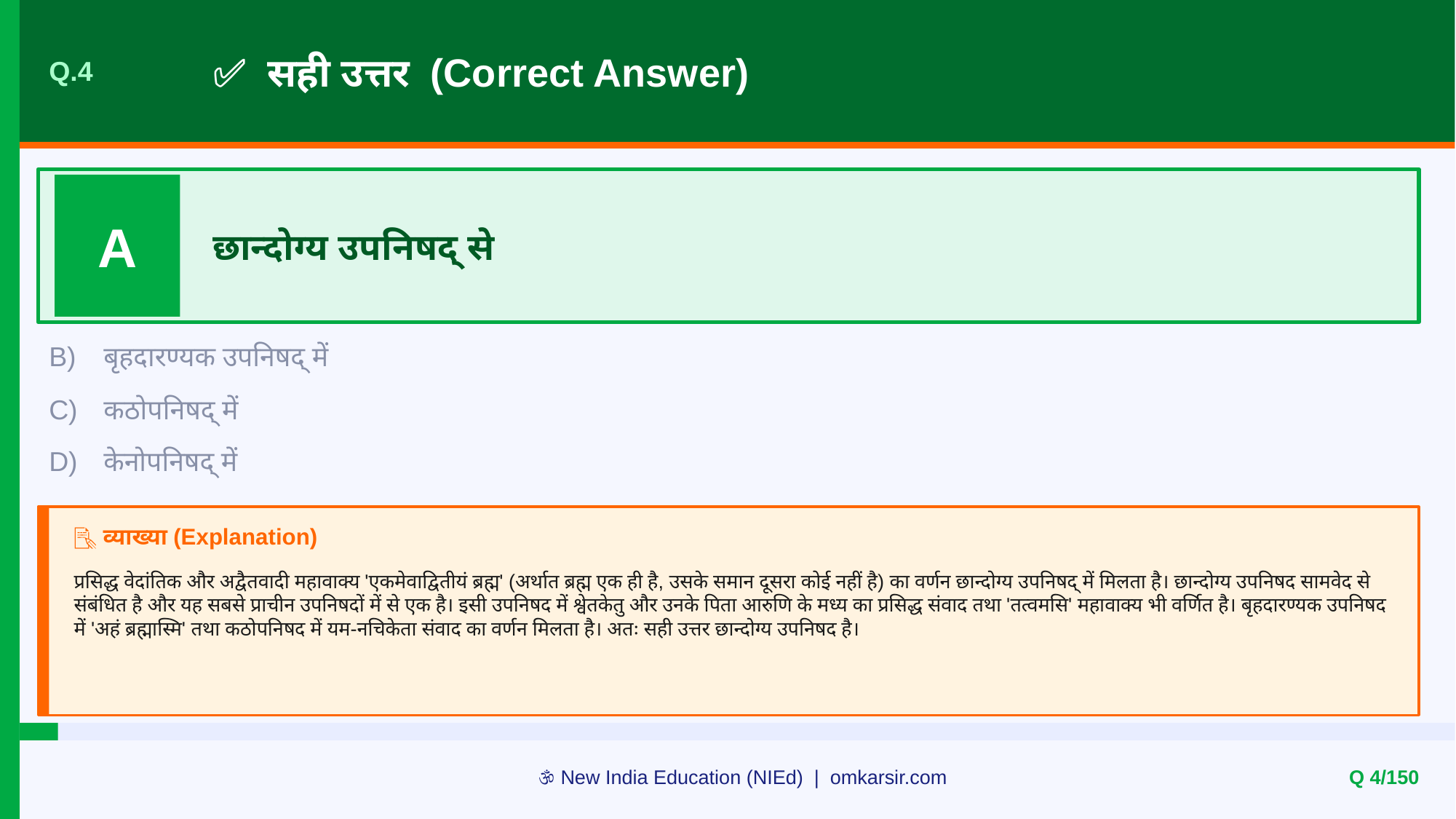

✅  सही उत्तर  (Correct Answer)
Q.4

A
छान्दोग्य उपनिषद् से
B)
बृहदारण्यक उपनिषद् में
C)
कठोपनिषद् में
D)
केनोपनिषद् में

📝 व्याख्या (Explanation)
प्रसिद्ध वेदांतिक और अद्वैतवादी महावाक्य 'एकमेवाद्वितीयं ब्रह्म' (अर्थात ब्रह्म एक ही है, उसके समान दूसरा कोई नहीं है) का वर्णन छान्दोग्य उपनिषद् में मिलता है। छान्दोग्य उपनिषद सामवेद से संबंधित है और यह सबसे प्राचीन उपनिषदों में से एक है। इसी उपनिषद में श्वेतकेतु और उनके पिता आरुणि के मध्य का प्रसिद्ध संवाद तथा 'तत्वमसि' महावाक्य भी वर्णित है। बृहदारण्यक उपनिषद में 'अहं ब्रह्मास्मि' तथा कठोपनिषद में यम-नचिकेता संवाद का वर्णन मिलता है। अतः सही उत्तर छान्दोग्य उपनिषद है।

🕉️ New India Education (NIEd)  |  omkarsir.com
Q 4/150